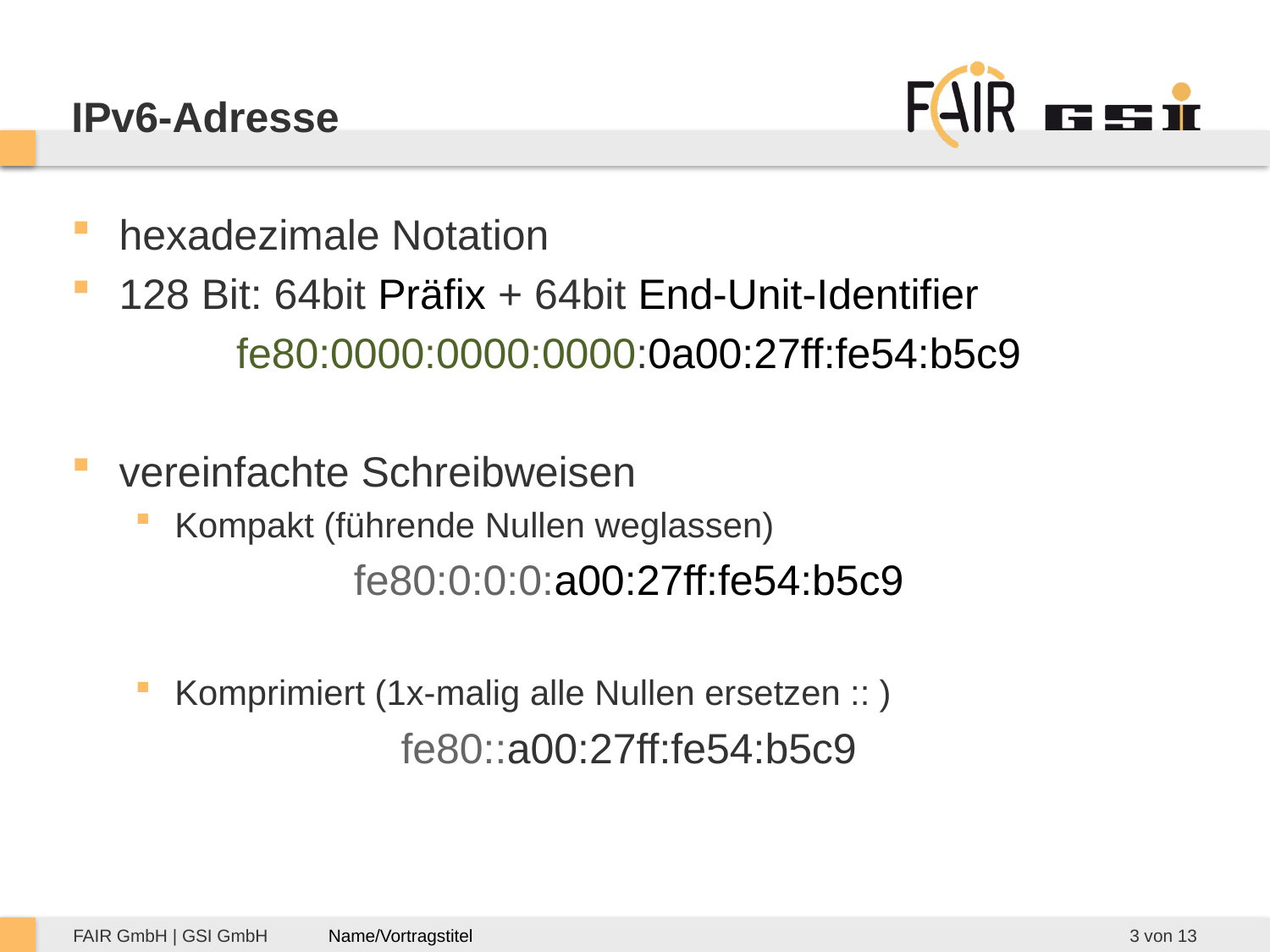

# IPv6-Adresse
hexadezimale Notation
128 Bit: 64bit Präfix + 64bit End-Unit-Identifier
fe80:0000:0000:0000:0a00:27ff:fe54:b5c9

vereinfachte Schreibweisen
Kompakt (führende Nullen weglassen)
fe80:0:0:0:a00:27ff:fe54:b5c9

Komprimiert (1x-malig alle Nullen ersetzen :: )
fe80::a00:27ff:fe54:b5c9

3 von 13
Name/Vortragstitel